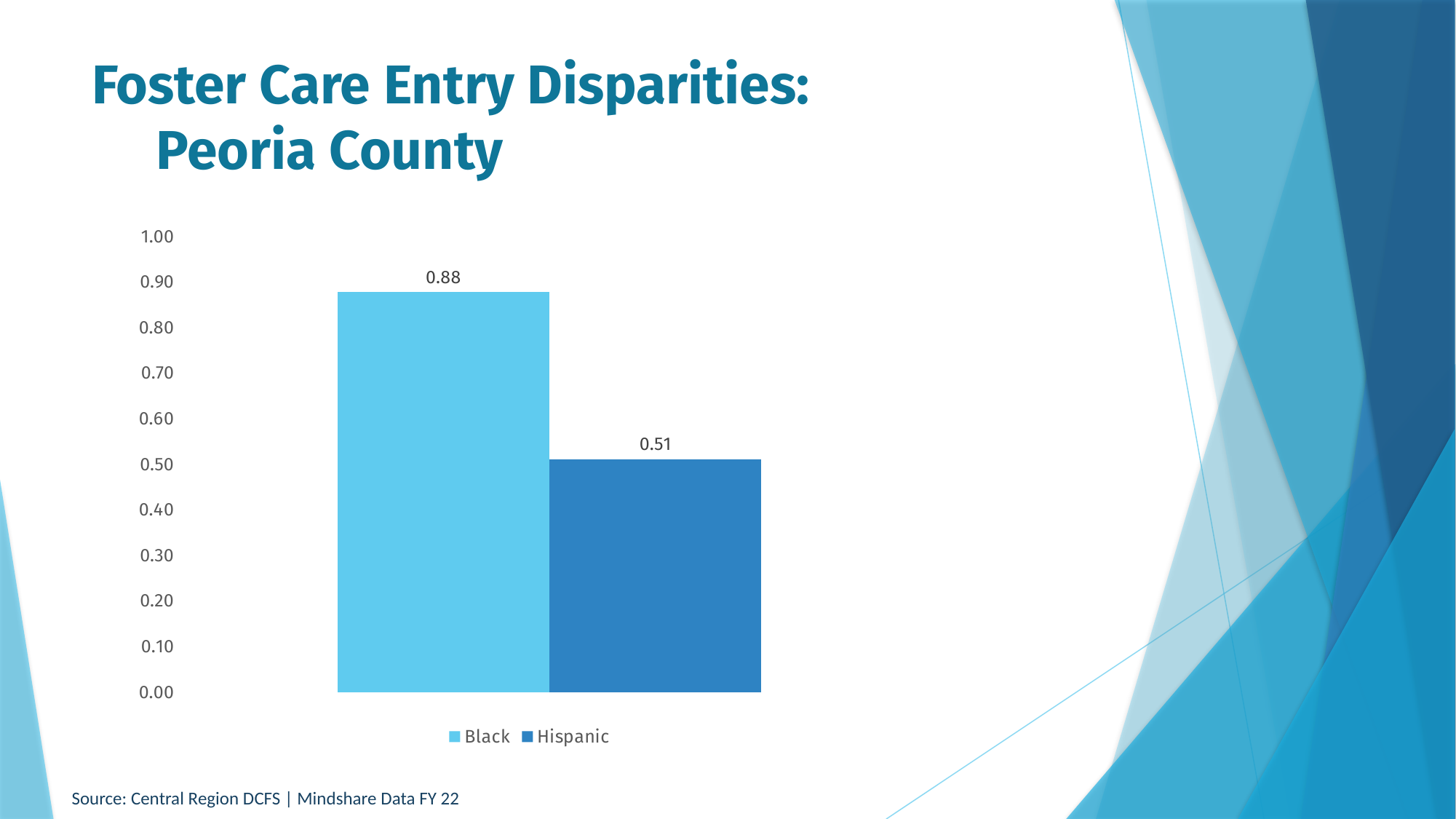

# Foster Care Entry Disparities: Peoria County

### Chart

| Category | Black | Hispanic |
|---|---|---|
| Peoria | 0.8771232102733536 | 0.510327983251919 |
Source: Central Region DCFS | Mindshare Data FY 22